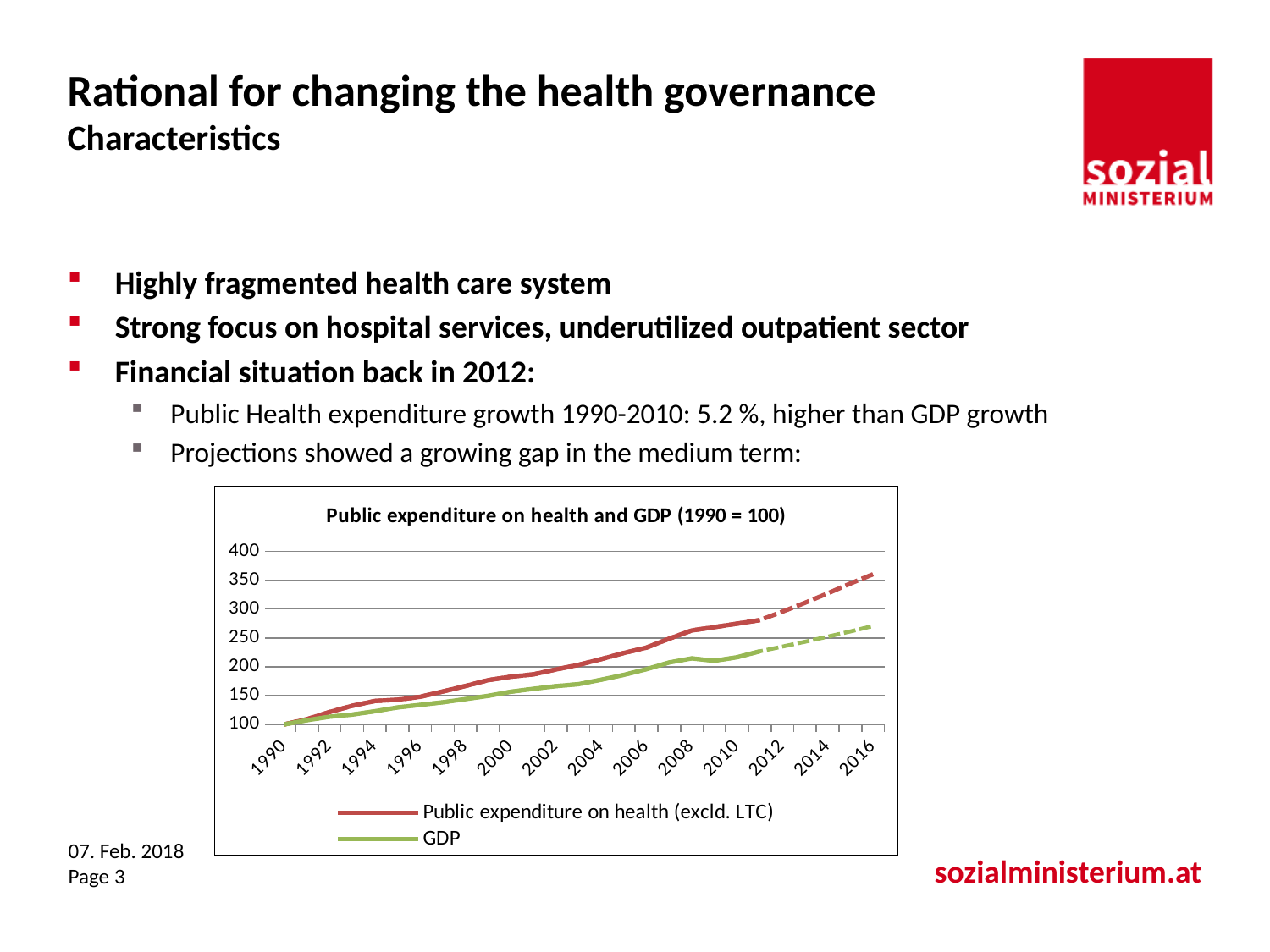

# Rational for changing the health governance Characteristics
Highly fragmented health care system
Strong focus on hospital services, underutilized outpatient sector
Financial situation back in 2012:
Public Health expenditure growth 1990-2010: 5.2 %, higher than GDP growth
Projections showed a growing gap in the medium term:

### Chart: Public expenditure on health and GDP (1990 = 100)

| Category | Public expenditure on health  projected (in 2012) | Public expenditure on health (excld. LTC) | GDP projected (in 2012) | GDP |
|---|---|---|---|---|
| 1990 | 100.0 | 100.0 | 100.0 | 100.0 |
| 1991 | 108.9837193772188 | 108.9837193772188 | 107.2088385775699 | 107.2088385775699 |
| 1992 | 121.39317506432081 | 121.39317506432081 | 113.26126370583185 | 113.26126370583185 |
| 1993 | 132.20706494303369 | 132.20706494303369 | 116.99709436511331 | 116.99709436511331 |
| 1994 | 140.55655530423195 | 140.55655530423195 | 122.83257457938224 | 122.83257457938224 |
| 1995 | 142.72544635399814 | 142.72544635399814 | 129.417625001212 | 129.417625001212 |
| 1996 | 147.79182223649272 | 147.79182223649272 | 133.7878655880157 | 133.7878655880157 |
| 1997 | 157.00837805547832 | 157.00837805547832 | 138.32520295223551 | 138.32520295223551 |
| 1998 | 166.5250306225233 | 166.5250306225233 | 143.84801816543342 | 143.84801816543342 |
| 1999 | 176.68625374223905 | 176.68625374223905 | 149.42344640794596 | 149.42344640794596 |
| 2000 | 182.60780658180698 | 182.60780658180698 | 156.60584661691425 | 156.60584661691425 |
| 2001 | 186.7101413820781 | 186.7101413820781 | 161.67400372041146 | 161.67400372041146 |
| 2002 | 195.25638623471482 | 195.25638623471482 | 166.23340733804295 | 166.23340733804295 |
| 2003 | 203.31759550563376 | 203.31759550563376 | 169.68333751054462 | 169.68333751054462 |
| 2004 | 213.17896646365392 | 213.17896646365392 | 177.40049765131027 | 177.40049765131027 |
| 2005 | 223.79730535178447 | 223.79730535178447 | 185.85106983131803 | 185.85106983131803 |
| 2006 | 233.15746131657465 | 233.15746131657465 | 195.74471107752362 | 195.74471107752362 |
| 2007 | 248.55358434584636 | 248.55358434584636 | 207.40141511970282 | 207.40141511970282 |
| 2008 | 262.824735765853 | 262.824735765853 | 214.44107590467962 | 214.44107590467962 |
| 2009 | 268.69223753606593 | 268.69223753606593 | 210.22319457058512 | 210.22319457058512 |
| 2010 | 274.6464891973328 | 274.6464891973328 | 216.4222699328639 | 216.4222699328639 |
| 2011 | 280.73994028566466 | 280.73994028566466 | 226.70818951826516 | 226.70818951826516 |
| 2012 | 295.3945651685764 | None | 234.8696843409227 | None |
| 2013 | 310.81416147037606 | None | 243.32499297719593 | None |
| 2014 | 327.0386606991297 | None | 252.084692724375 | None |
| 2015 | 344.1100787876243 | None | 261.1597416624525 | None |
| 2016 | 360.1111974512488 | None | 270.56149236230084 | None |